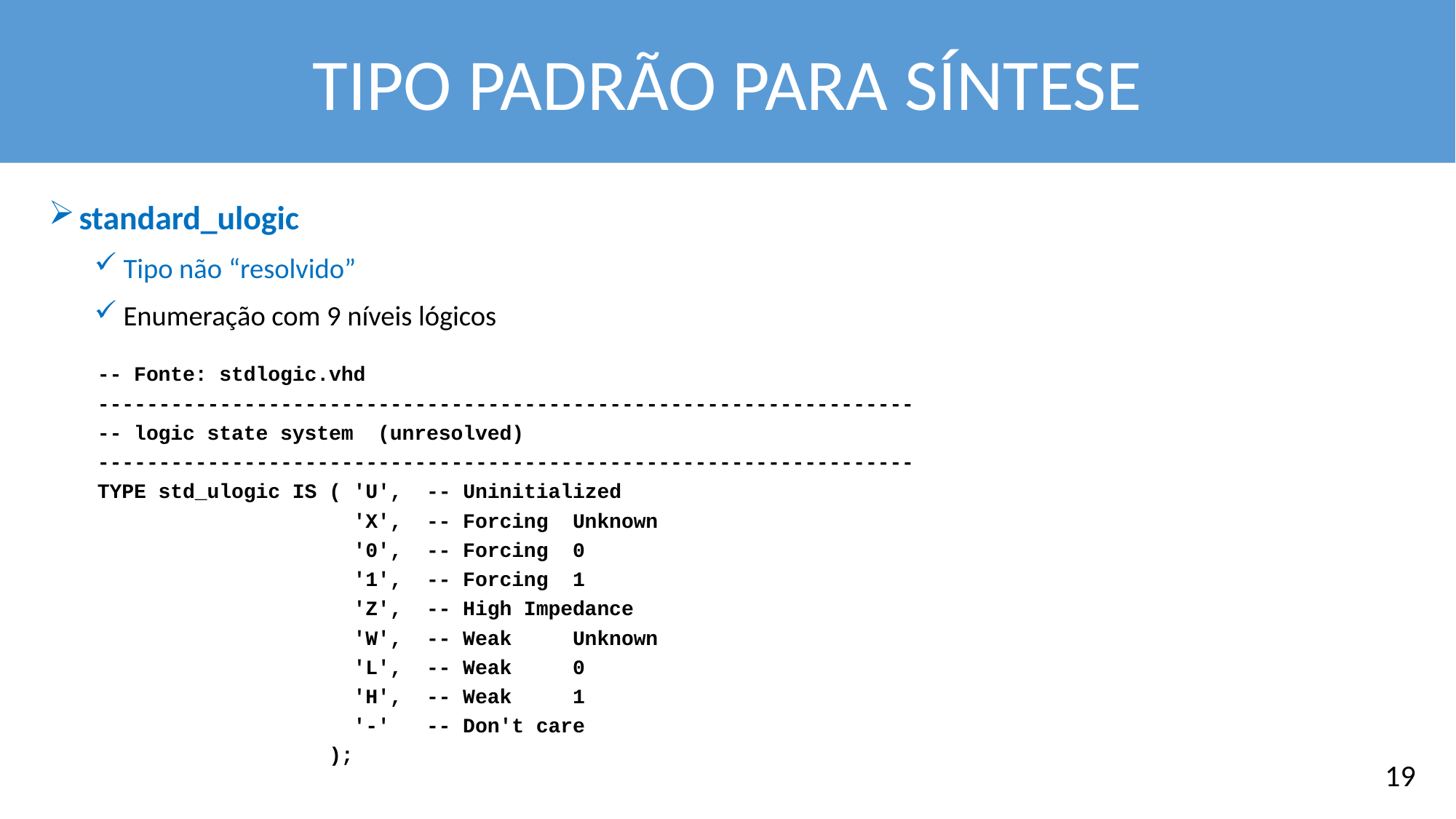

TIPO PADRÃO PARA SÍNTESE
 standard_ulogic

 Tipo não “resolvido”

 Enumeração com 9 níveis lógicos

    -- Fonte: stdlogic.vhd
    -------------------------------------------------------------------
    -- logic state system  (unresolved)
    -------------------------------------------------------------------
    TYPE std_ulogic IS ( 'U',  -- Uninitialized
                         'X',  -- Forcing  Unknown
                         '0',  -- Forcing  0
                         '1',  -- Forcing  1
                         'Z',  -- High Impedance
                         'W',  -- Weak     Unknown
                         'L',  -- Weak     0
                         'H',  -- Weak     1
                         '-'   -- Don't care
                       );

19